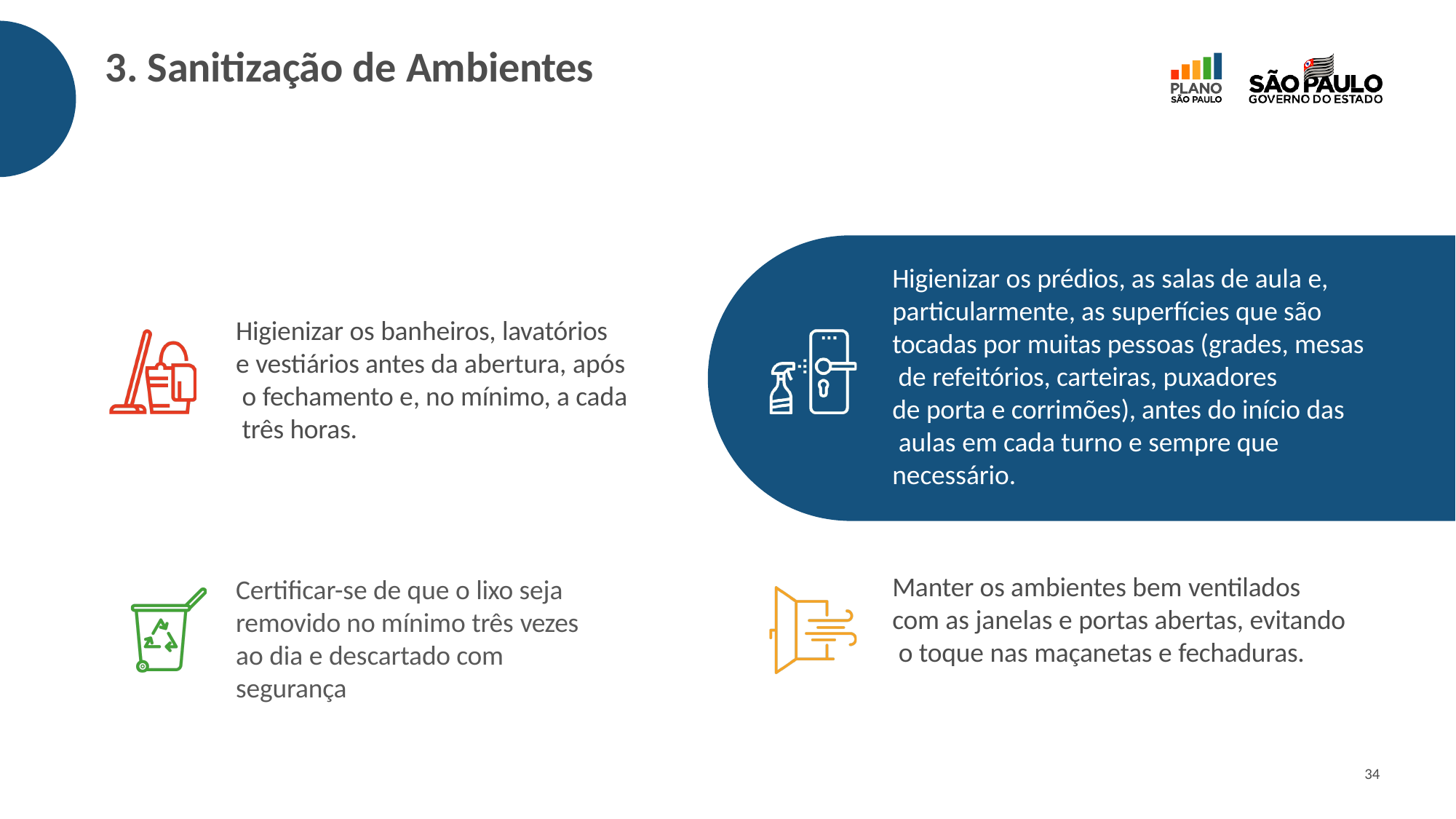

# 3. Sanitização de Ambientes

Higienizar os prédios, as salas de aula e,  particularmente, as superfícies que são  tocadas por muitas pessoas (grades, mesas  de refeitórios, carteiras, puxadores
de porta e corrimões), antes do início das  aulas em cada turno e sempre que  necessário.

Manter os ambientes bem ventilados  com as janelas e portas abertas, evitando  o toque nas maçanetas e fechaduras.
Higienizar os banheiros, lavatórios  e vestiários antes da abertura, após  o fechamento e, no mínimo, a cada  três horas.

Certificar-se de que o lixo seja  removido no mínimo três vezes
ao dia e descartado com segurança

34